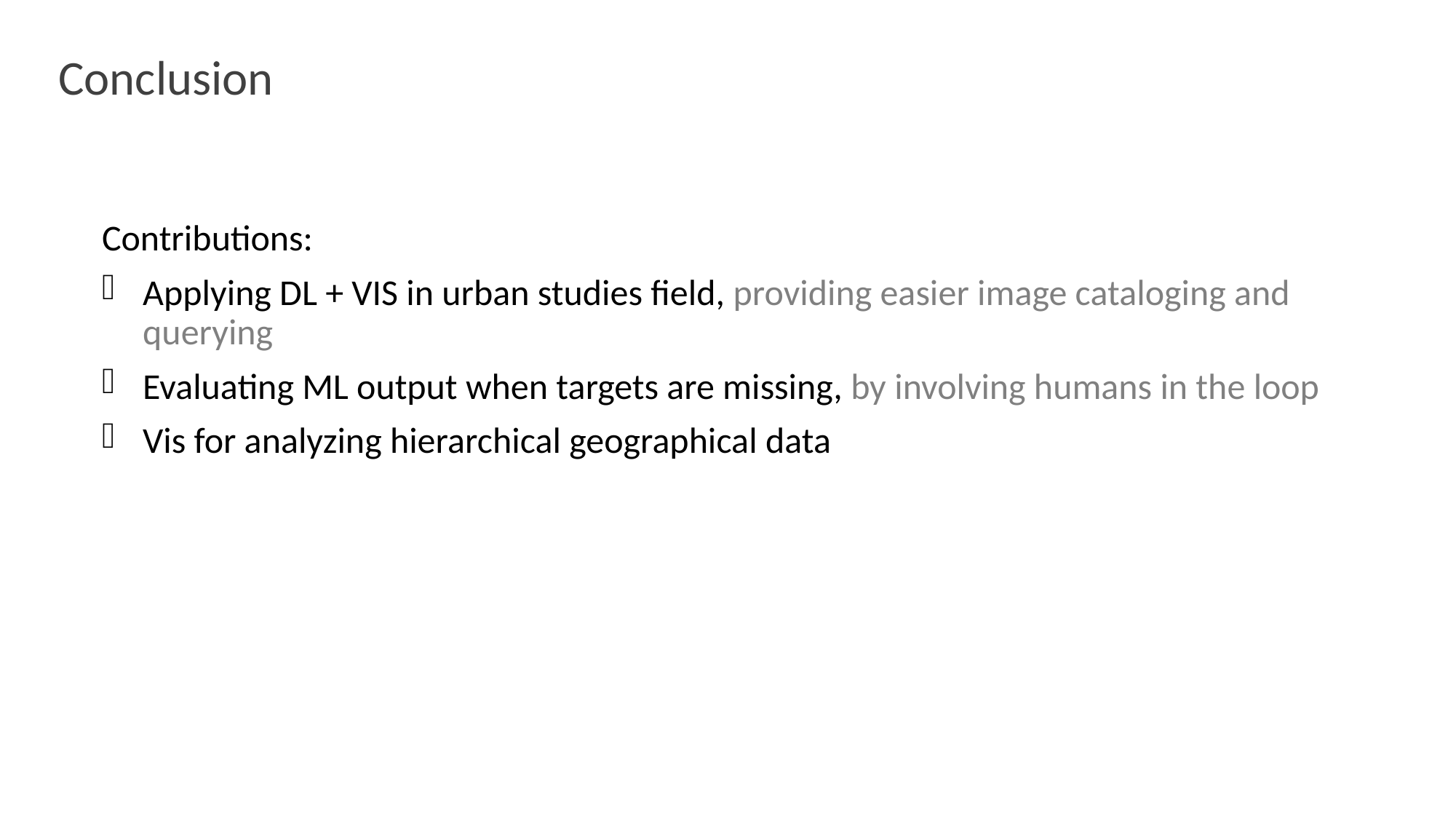

# Conclusion
Contributions:
Applying DL + VIS in urban studies field, providing easier image cataloging and querying
Evaluating ML output when targets are missing, by involving humans in the loop
Vis for analyzing hierarchical geographical data